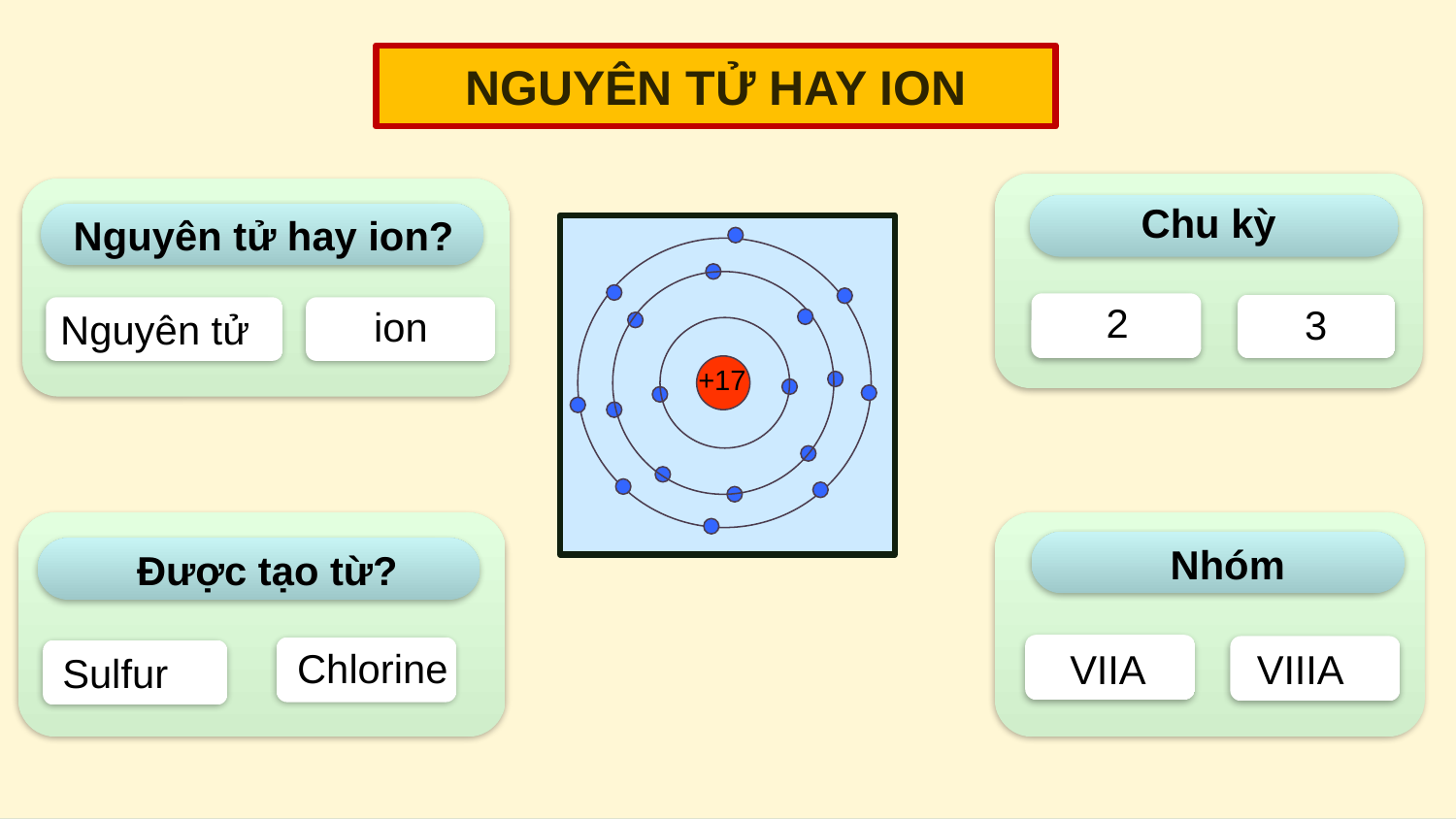

NGUYÊN TỬ HAY ION

Chu kỳ

Nguyên tử hay ion?

+17

2
3

ion

Nguyên tử

Nhóm
Được tạo từ?

Chlorine

VIIA
VIIIA

Sulfur